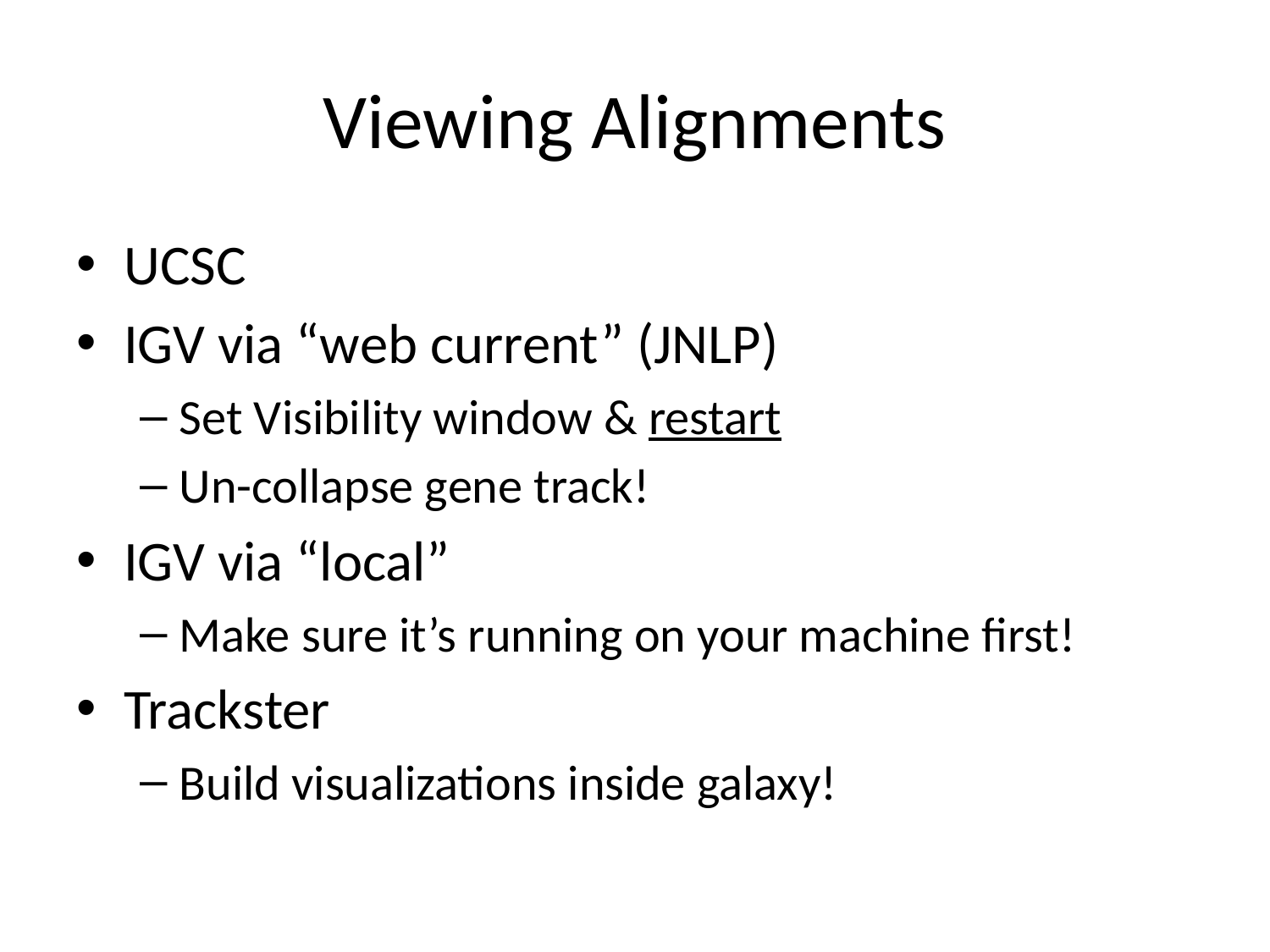

# Viewing Alignments
UCSC
IGV via “web current” (JNLP)
Set Visibility window & restart
Un-collapse gene track!
IGV via “local”
Make sure it’s running on your machine first!
Trackster
Build visualizations inside galaxy!